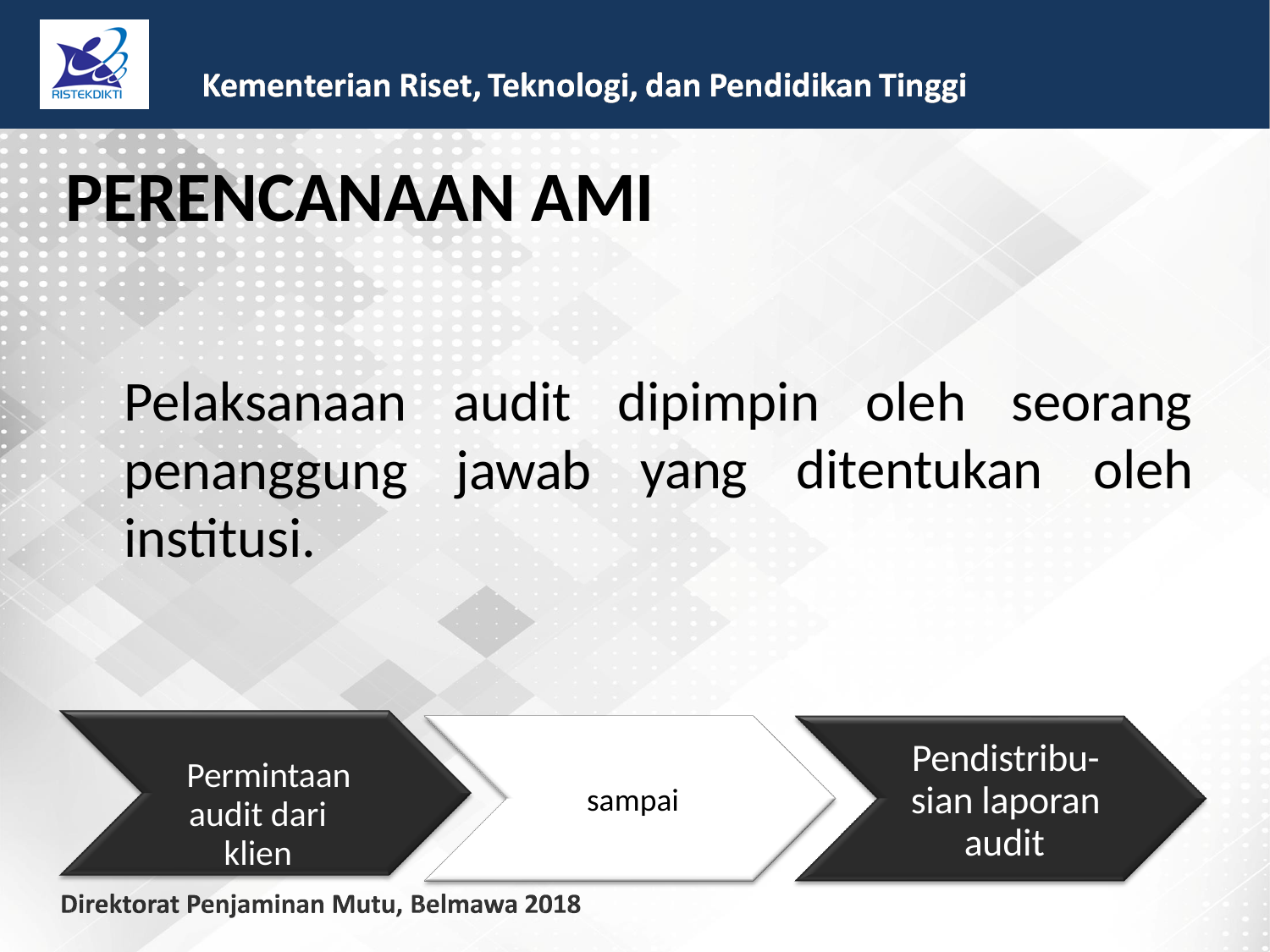

PERENCANAAN AMI
Pelaksanaan
penanggung
institusi.
audit
jawab
dipimpin
oleh
seorang
yang
ditentukan
oleh

Pendistribu-
sian laporan
audit
Permintaan
audit dari klien
sampai